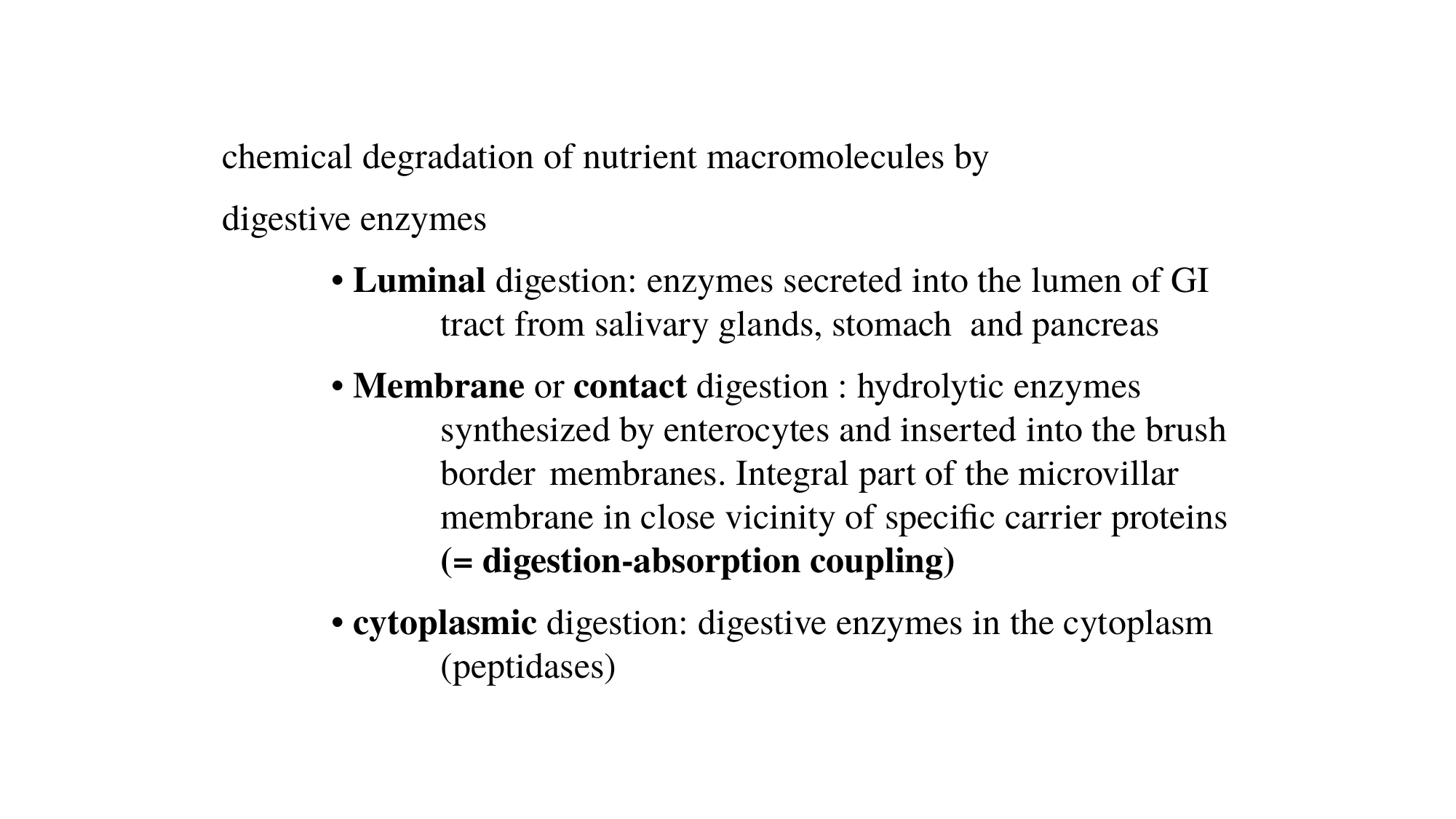

Digestion
chemical degradation of nutrient macromolecules by
digestive enzymes
	• Luminal digestion: enzymes secreted into the lumen of GI 		tract from salivary glands, stomach  and pancreas
	• Membrane or contact digestion : hydrolytic enzymes 			synthesized by enterocytes and inserted into the brush 		border 	membranes. Integral part of the microvillar 			membrane in close vicinity of specific carrier proteins 		(= digestion-absorption coupling)
	• cytoplasmic digestion: digestive enzymes in the cytoplasm 		(peptidases)